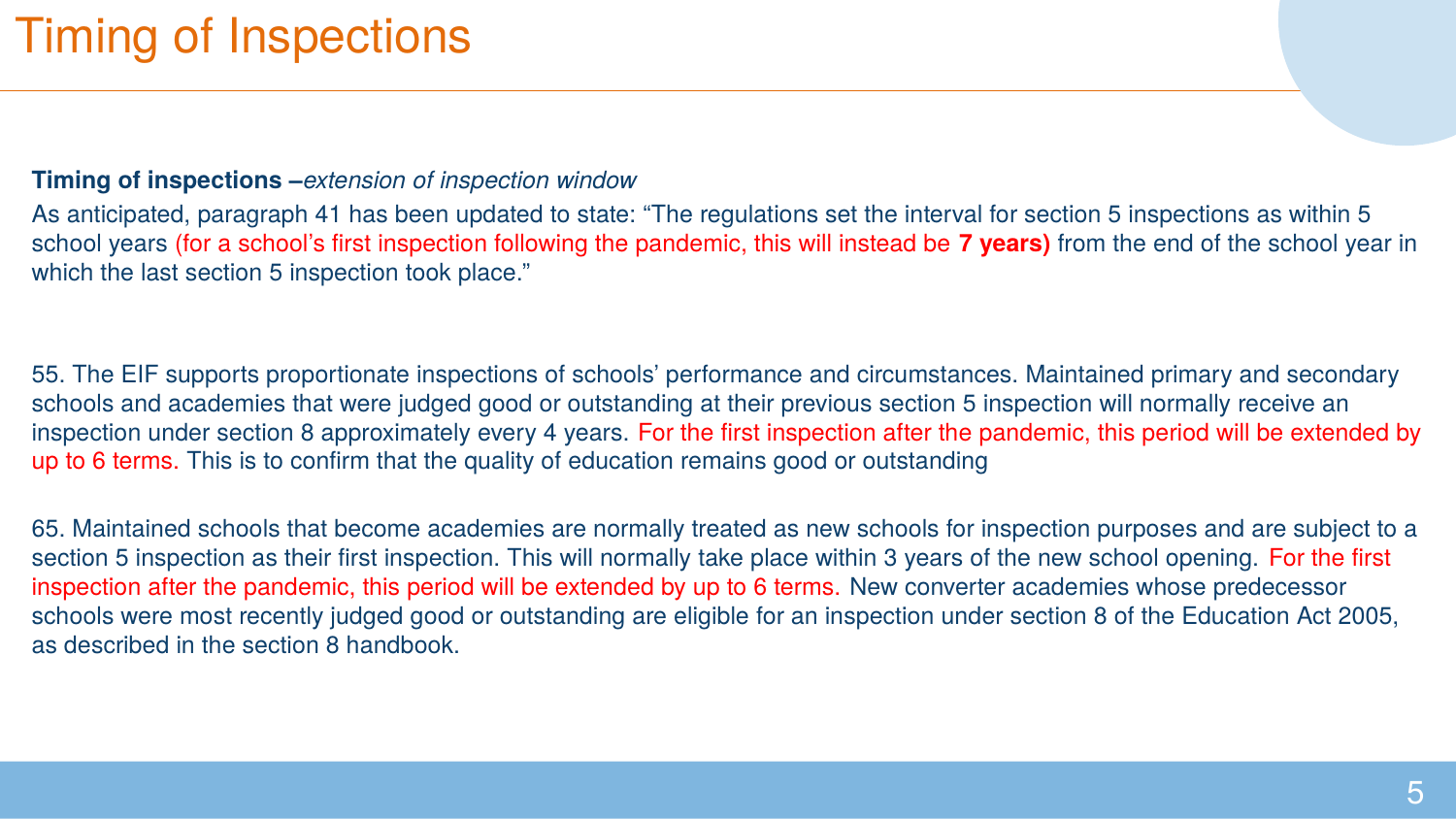

# Timing of Inspections
Timing of inspections –extension of inspection window
As anticipated, paragraph 41 has been updated to state: “The regulations set the interval for section 5 inspections as within 5 school years (for a school’s first inspection following the pandemic, this will instead be 7 years) from the end of the school year in which the last section 5 inspection took place.”

55. The EIF supports proportionate inspections of schools’ performance and circumstances. Maintained primary and secondary schools and academies that were judged good or outstanding at their previous section 5 inspection will normally receive an inspection under section 8 approximately every 4 years. For the first inspection after the pandemic, this period will be extended by up to 6 terms. This is to confirm that the quality of education remains good or outstanding

65. Maintained schools that become academies are normally treated as new schools for inspection purposes and are subject to a section 5 inspection as their first inspection. This will normally take place within 3 years of the new school opening. For the first inspection after the pandemic, this period will be extended by up to 6 terms. New converter academies whose predecessor schools were most recently judged good or outstanding are eligible for an inspection under section 8 of the Education Act 2005, as described in the section 8 handbook.

5